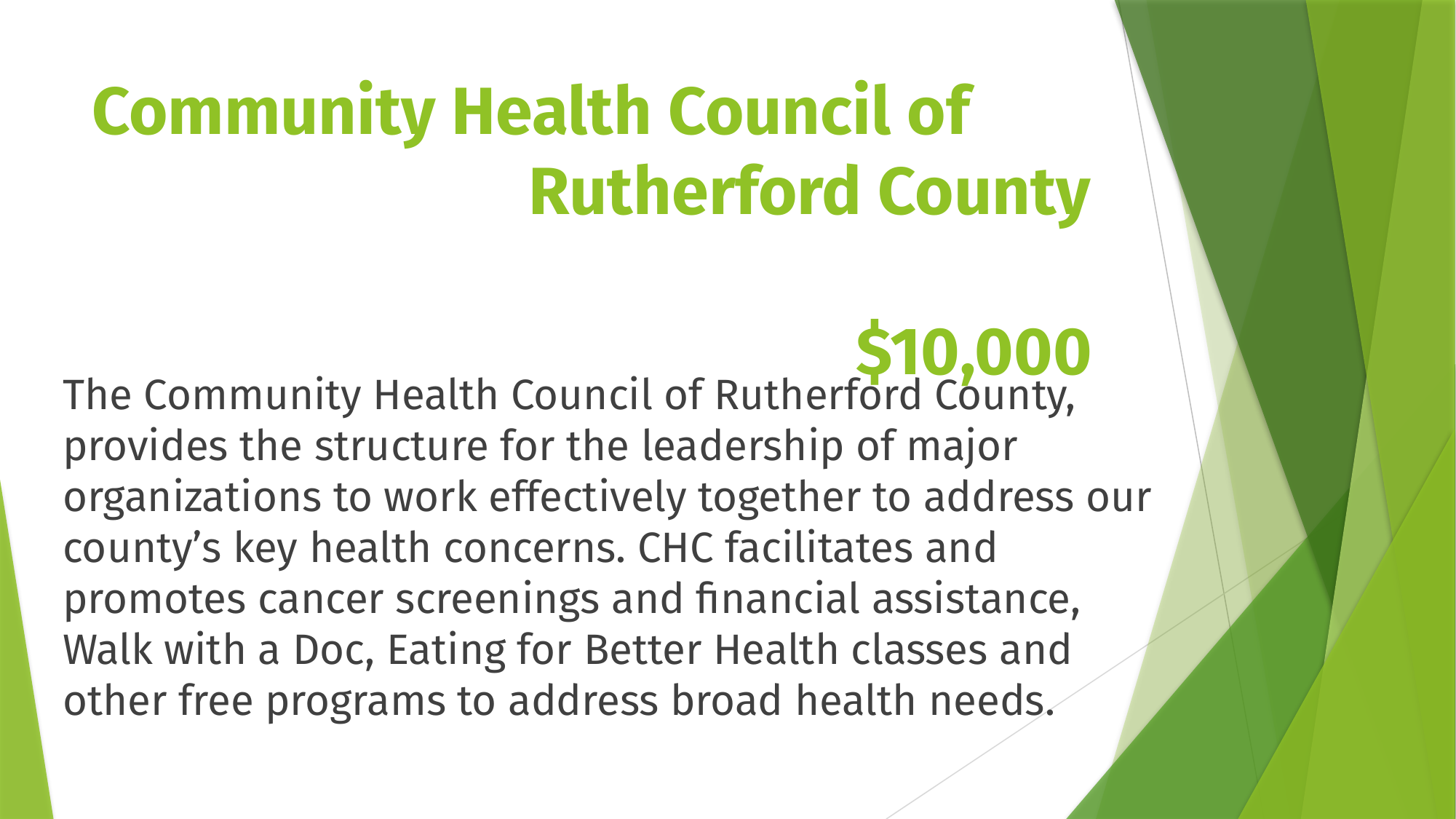

# Community Health Council of 					Rutherford County $10,000
The Community Health Council of Rutherford County, provides the structure for the leadership of major organizations to work effectively together to address our county’s key health concerns. CHC facilitates and promotes cancer screenings and financial assistance, Walk with a Doc, Eating for Better Health classes and other free programs to address broad health needs.